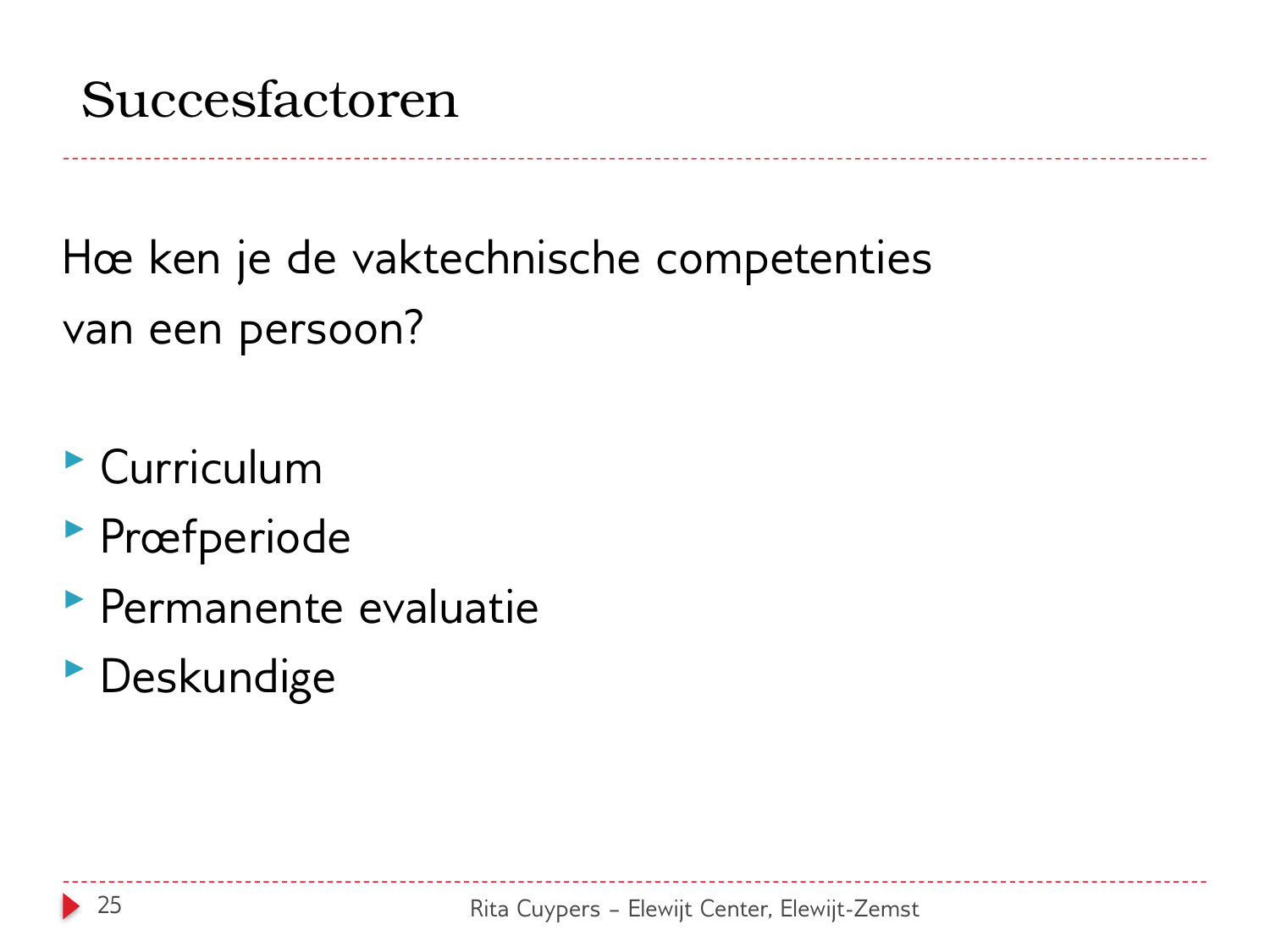

Succesfactoren
Hoe ken je de vaktechnische competenties
van een persoon?

Curriculum
Proefperiode
Permanente evaluatie
Deskundige
25
Rita Cuypers – Elewijt Center, Elewijt-Zemst